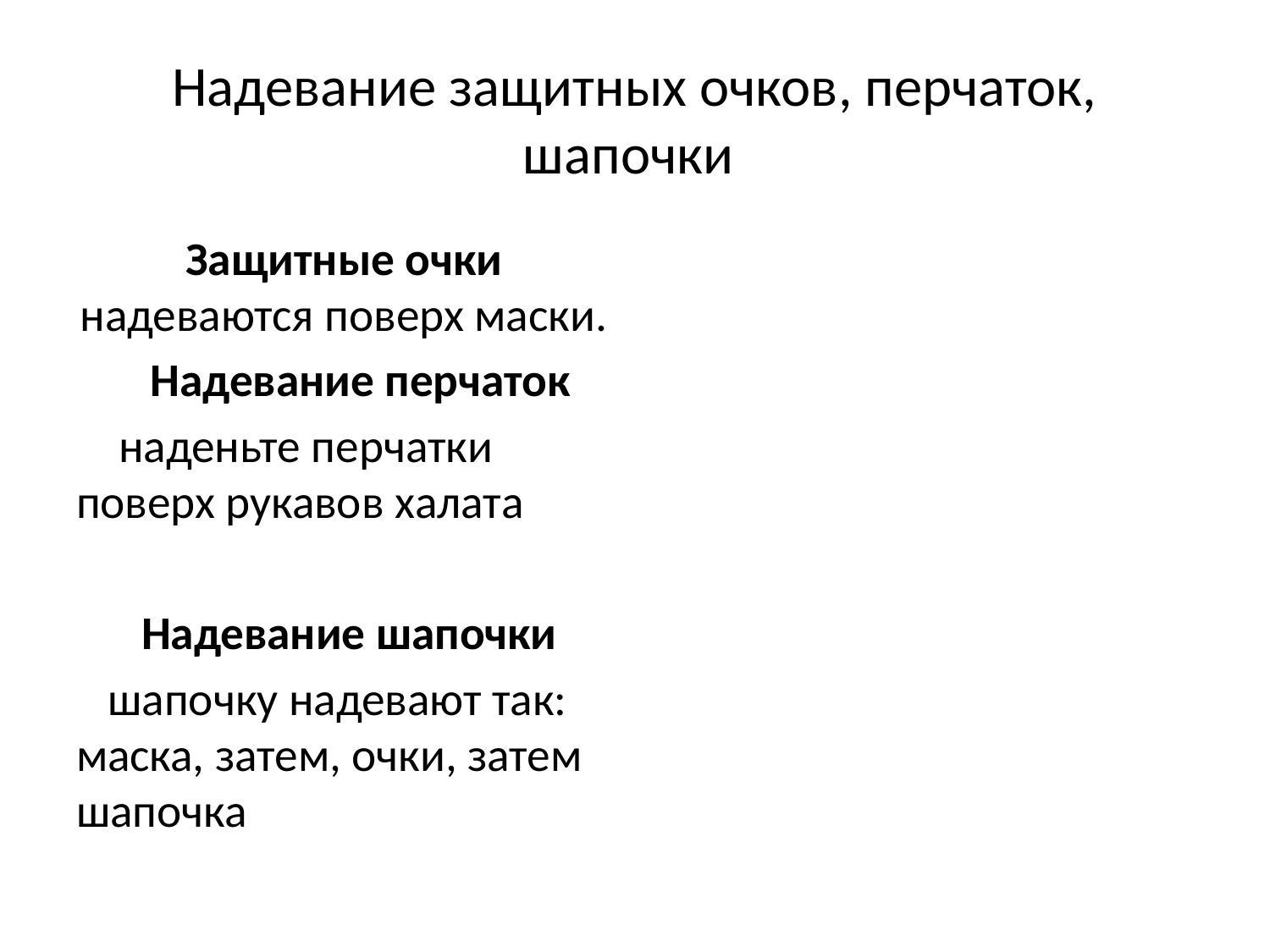

# Надевание защитных очков, перчаток, шапочки
Защитные очки надеваются поверх маски.
       Надевание перчаток
    наденьте перчатки поверх рукавов халата

 Надевание шапочки
   шапочку надевают так: маска, затем, очки, затем шапочка